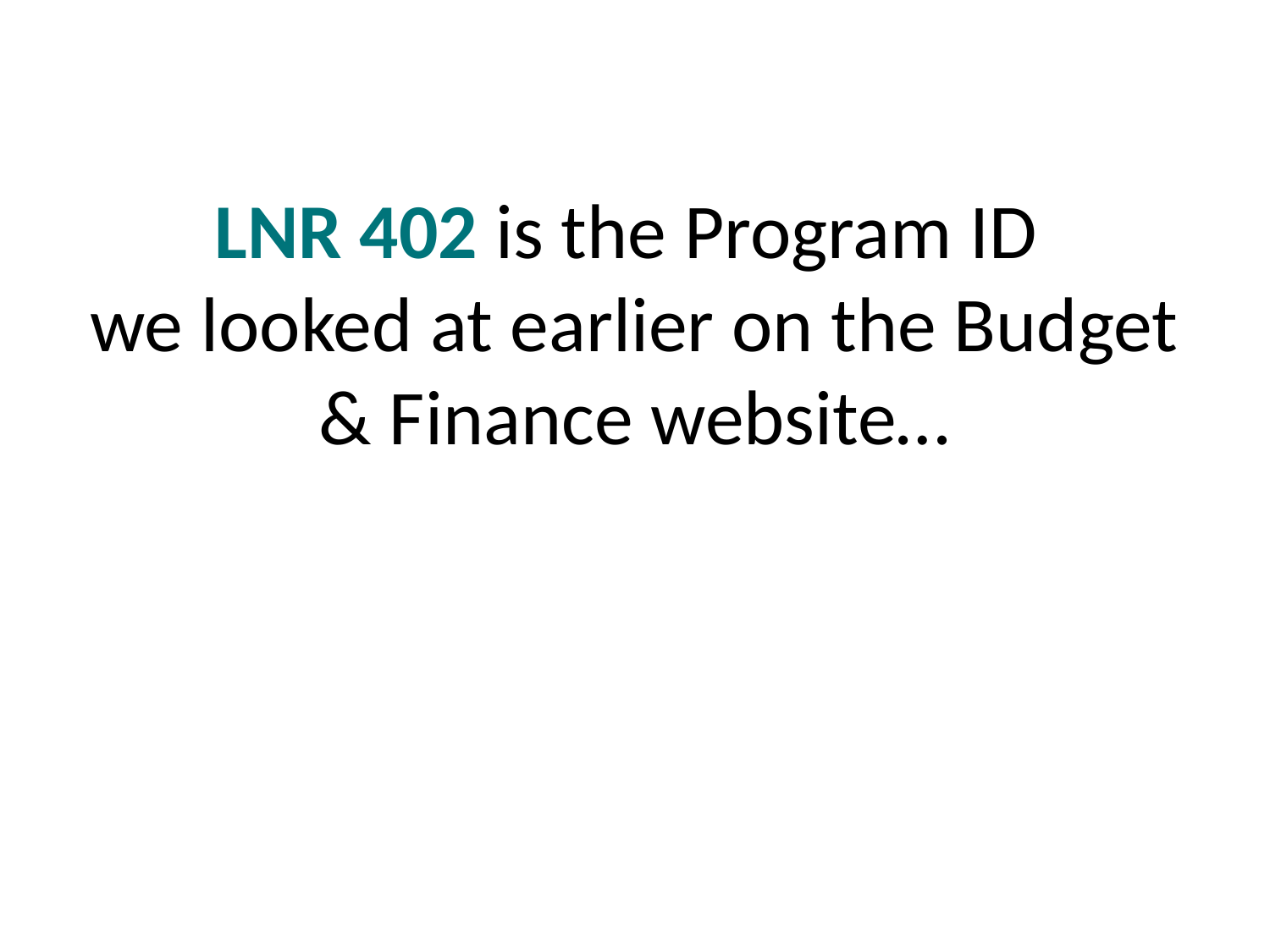

# LNR 402 is the Program ID we looked at earlier on the Budget & Finance website…